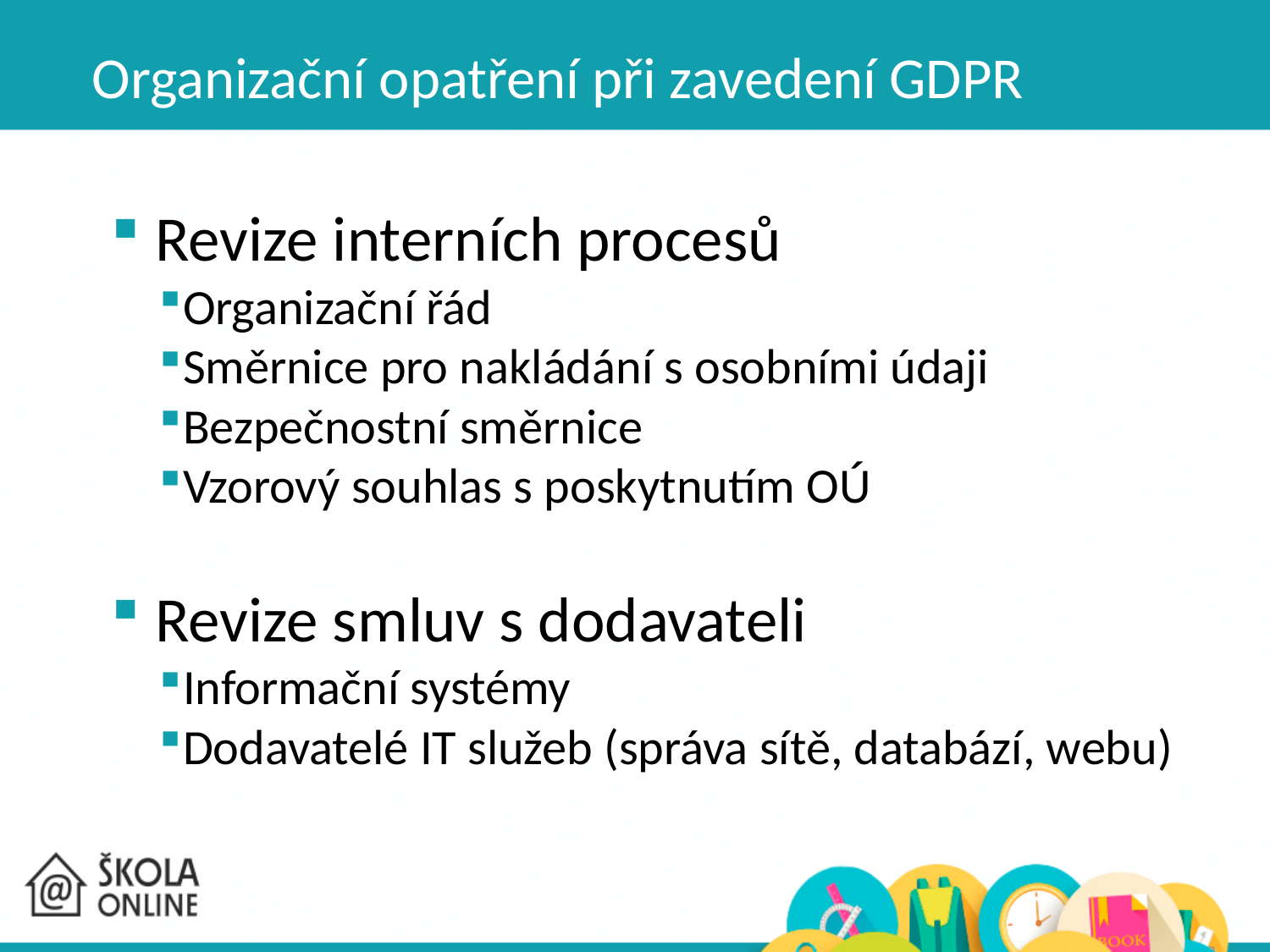

# Organizační opatření při zavedení GDPR

 Revize interních procesů
Organizační řád
Směrnice pro nakládání s osobními údaji
Bezpečnostní směrnice
Vzorový souhlas s poskytnutím OÚ

 Revize smluv s dodavateli
Informační systémy
Dodavatelé IT služeb (správa sítě, databází, webu)